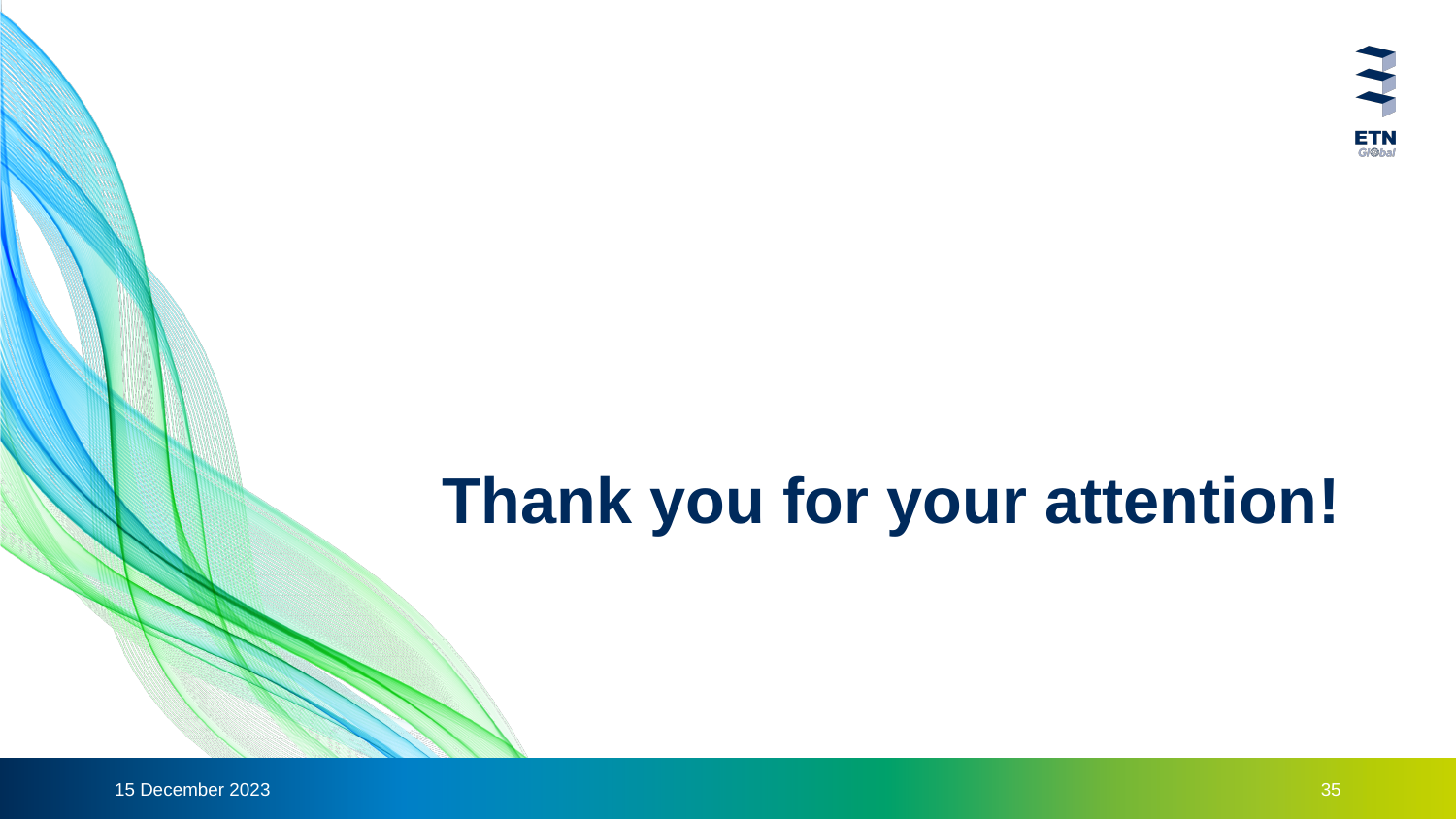

# Thank you for your attention!
15 December 2023
35